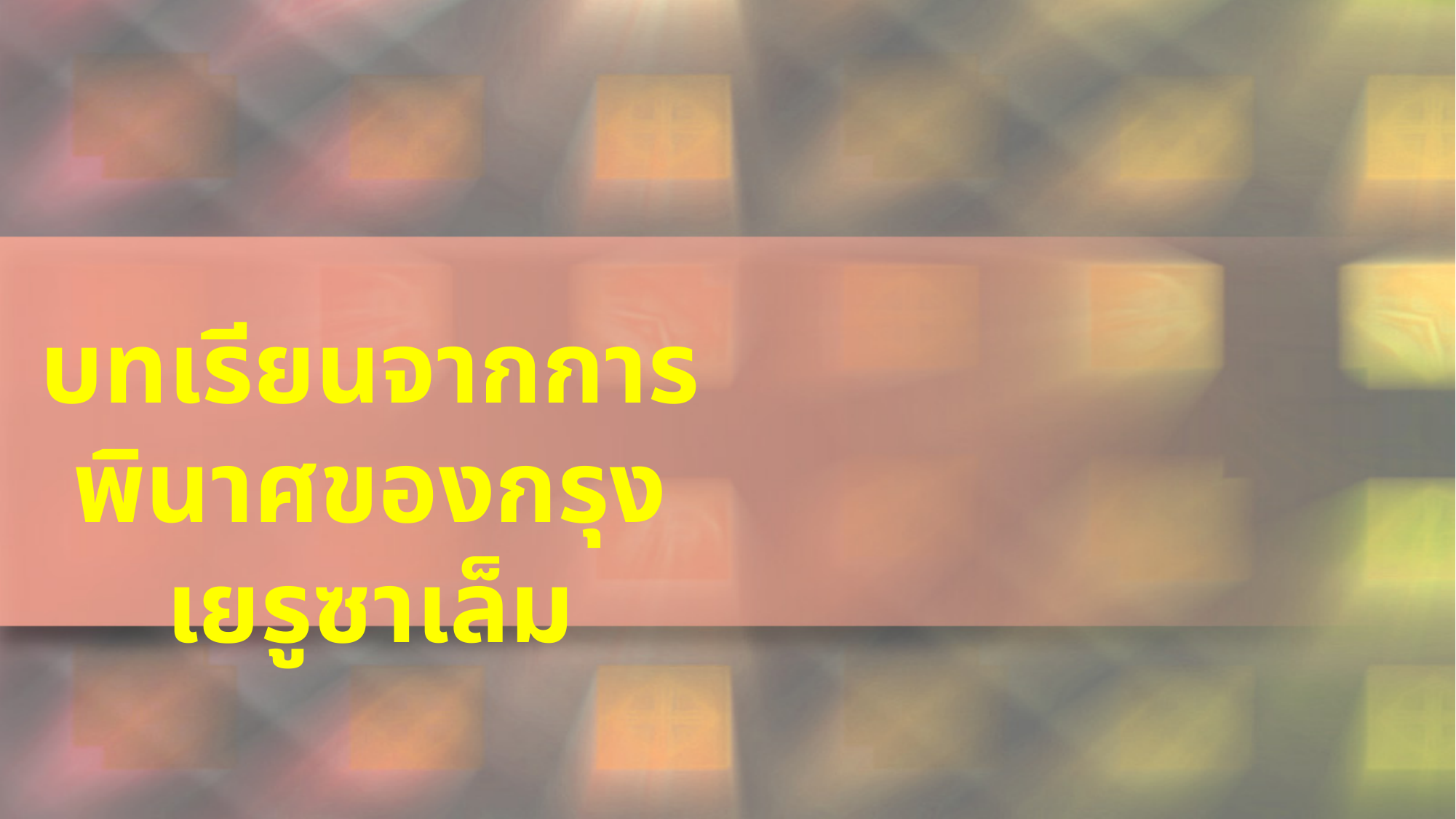

บทเรียนจากการพินาศของกรุงเยรูซาเล็ม